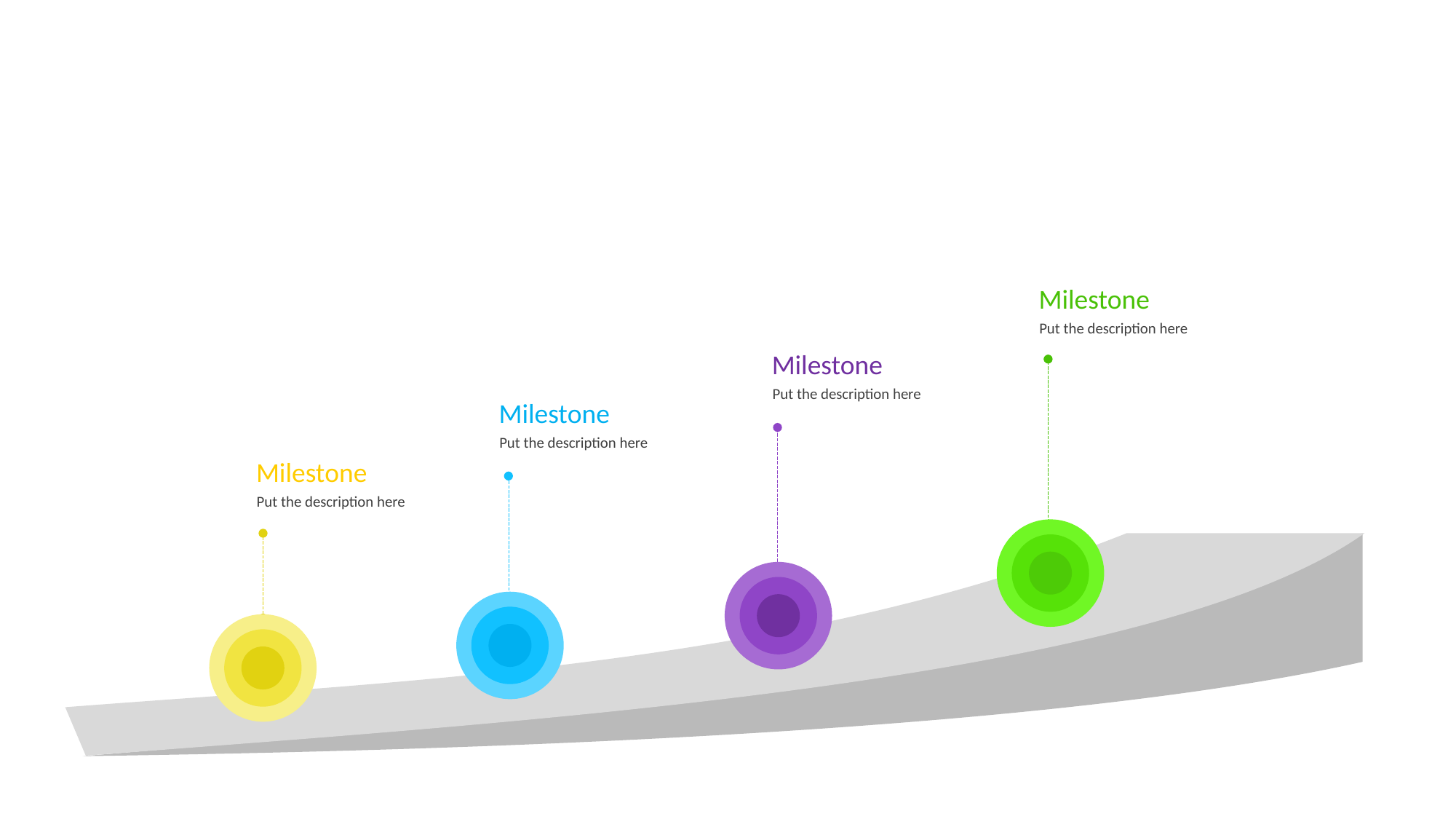

Milestone
Put the description here
Milestone
Put the description here

Milestone
Put the description here

Milestone
Put the description here